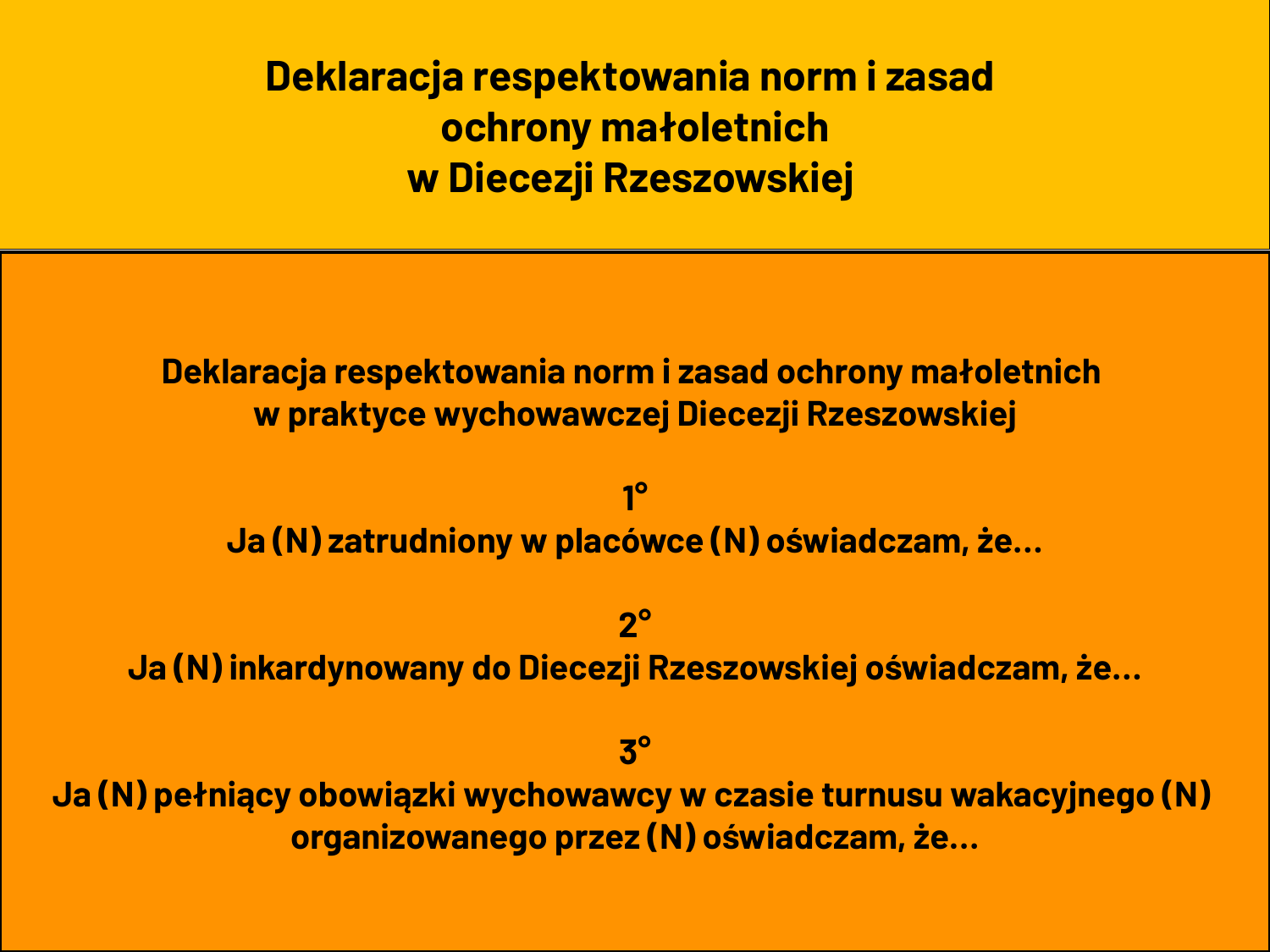

Deklaracja respektowania norm i zasad
ochrony małoletnich
w Diecezji Rzeszowskiej
Deklaracja respektowania norm i zasad ochrony małoletnich
w praktyce wychowawczej Diecezji Rzeszowskiej

1°
Ja (N) zatrudniony w placówce (N) oświadczam, że…

2°
Ja (N) inkardynowany do Diecezji Rzeszowskiej oświadczam, że…

3°
Ja (N) pełniący obowiązki wychowawcy w czasie turnusu wakacyjnego (N)
organizowanego przez (N) oświadczam, że…